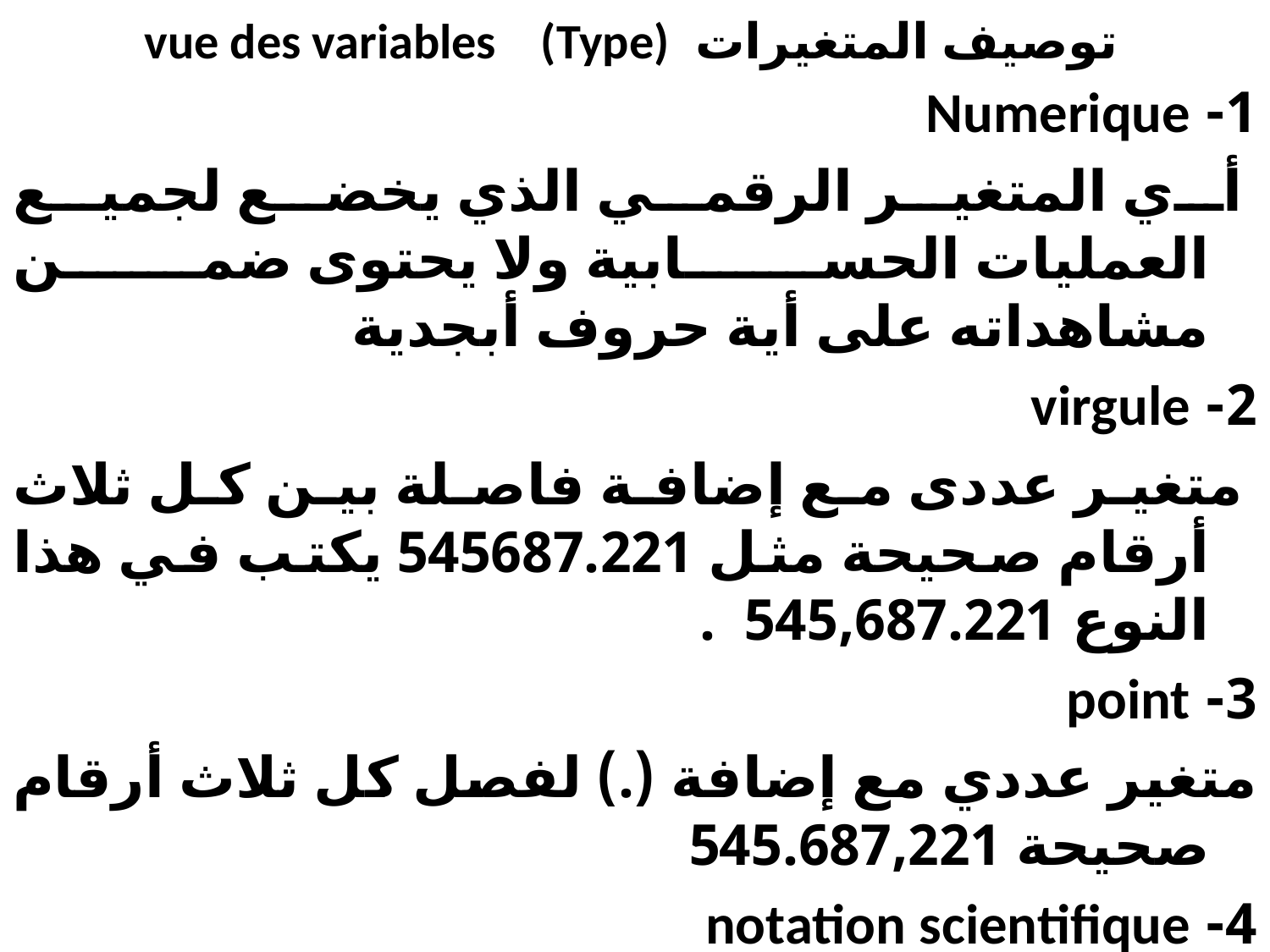

# توصيف المتغيرات  vue des variables    (Type)
1- Numerique
	 أي المتغير الرقمي الذي يخضع لجميع العمليات الحسابية ولا يحتوى ضمن مشاهداته على أية حروف أبجدية
2- virgule
	 متغير عددى مع إضافة فاصلة بين كل ثلاث أرقام صحيحة مثل 545687.221 يكتب في هذا النوع 545,687.221  .
3- point
	متغير عددي مع إضافة (.) لفصل كل ثلاث أرقام صحيحة 545.687,221
4- notation scientifique
 رمز مكتوب بصيغة التدوين اليائى E-notation وتظهر القيم التي بشكل أُسى  مثل 107  بالصورة 1.0E+07 و الأعداد مثل 1234  بالصورة 1.2E+03